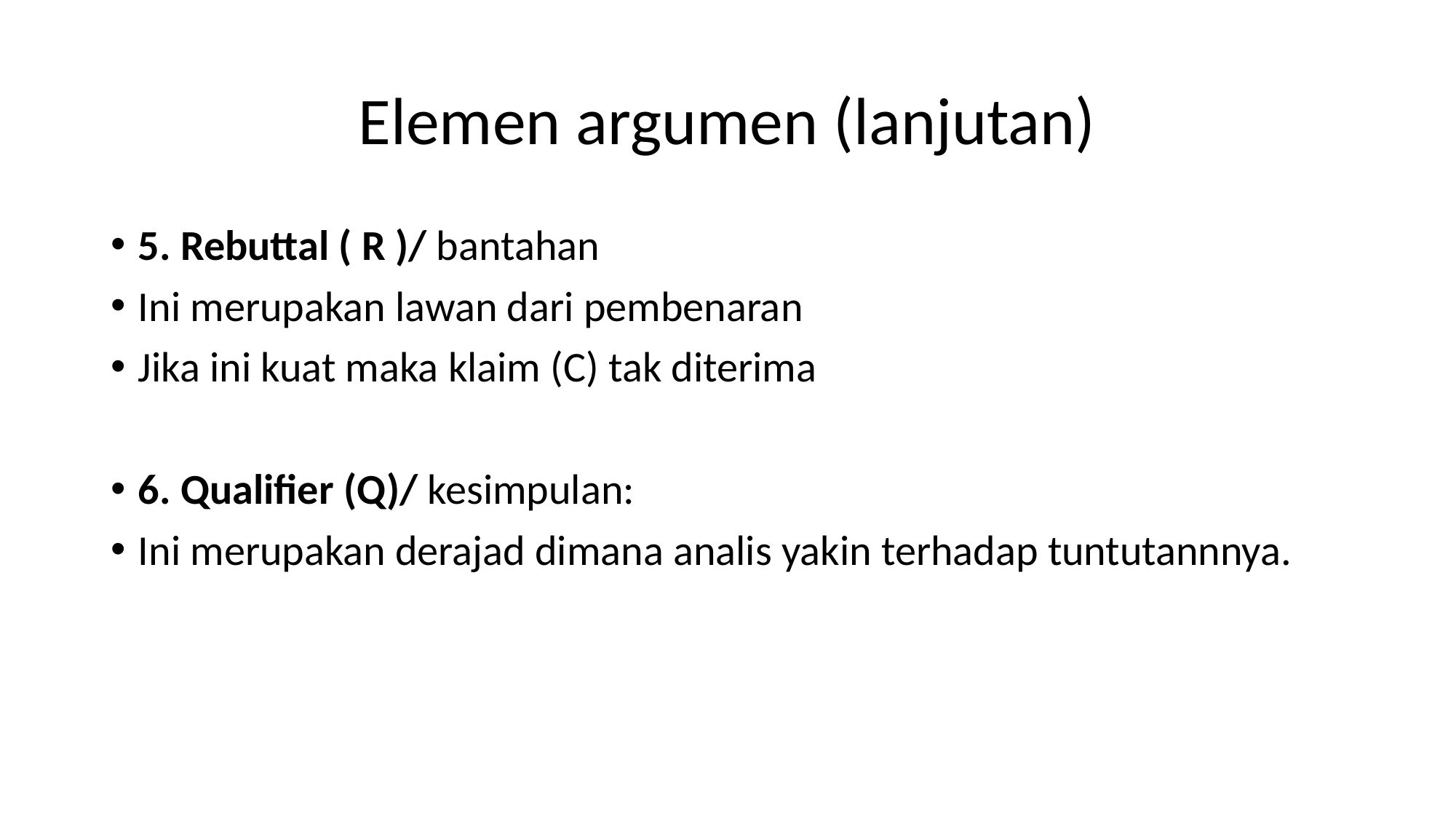

# Elemen argumen (lanjutan)
5. Rebuttal ( R )/ bantahan
Ini merupakan lawan dari pembenaran
Jika ini kuat maka klaim (C) tak diterima

6. Qualifier (Q)/ kesimpulan:
Ini merupakan derajad dimana analis yakin terhadap tuntutannnya.